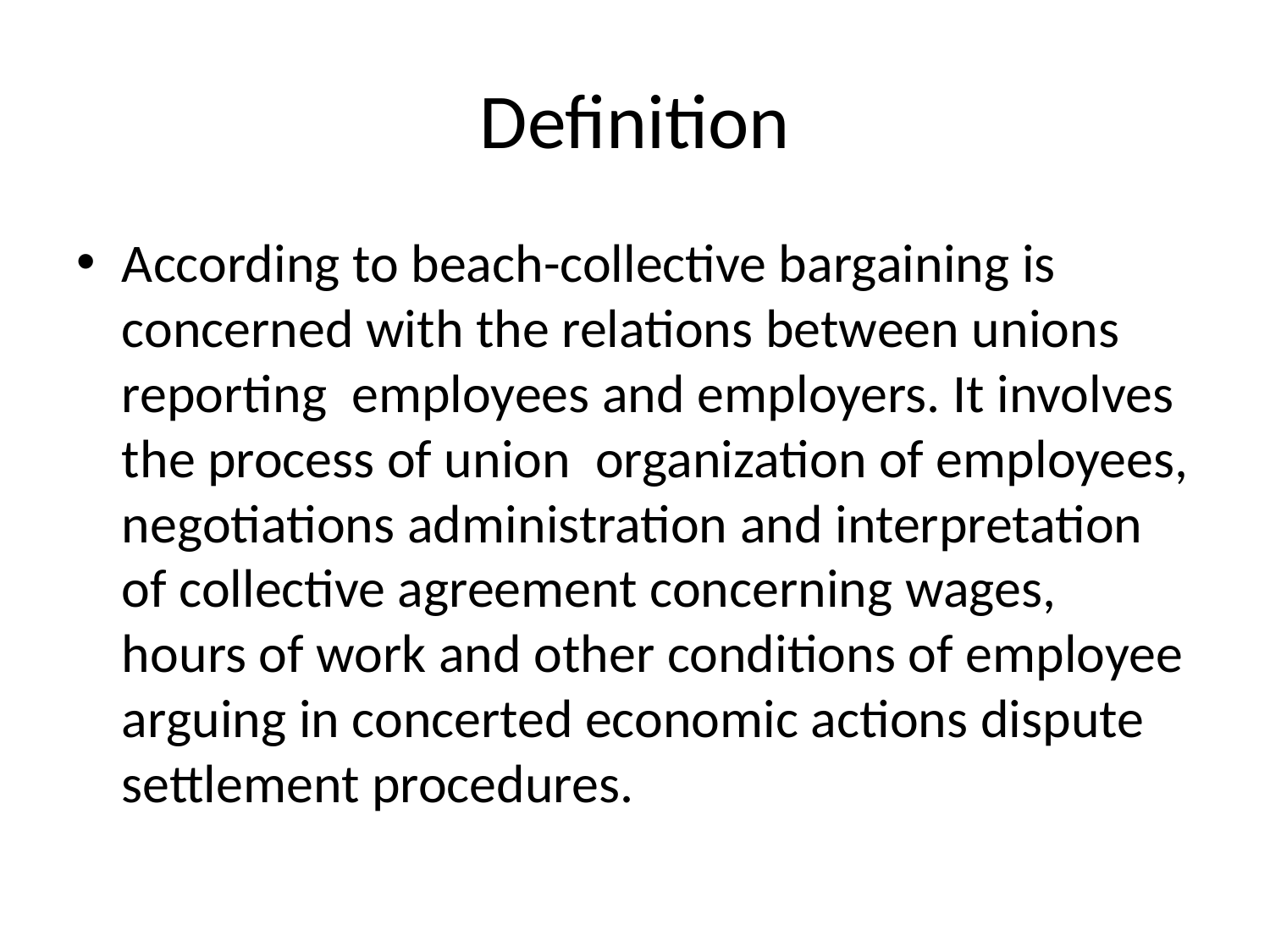

# Definition
According to beach-collective bargaining is concerned with the relations between unions reporting  employees and employers. It involves the process of union  organization of employees, negotiations administration and interpretation of collective agreement concerning wages, hours of work and other conditions of employee arguing in concerted economic actions dispute settlement procedures.